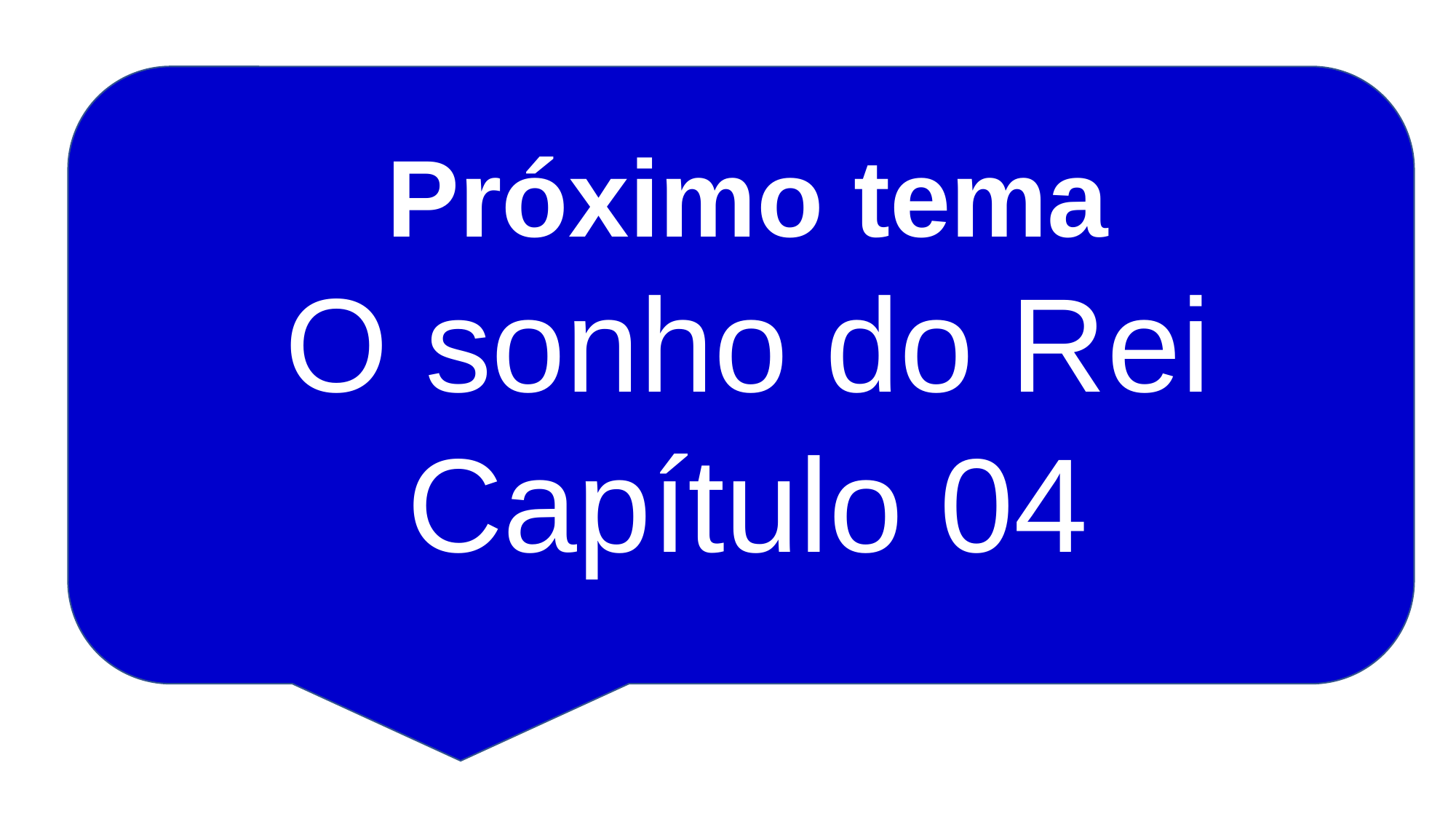

Próximo tema
O sonho do Rei Capítulo 04